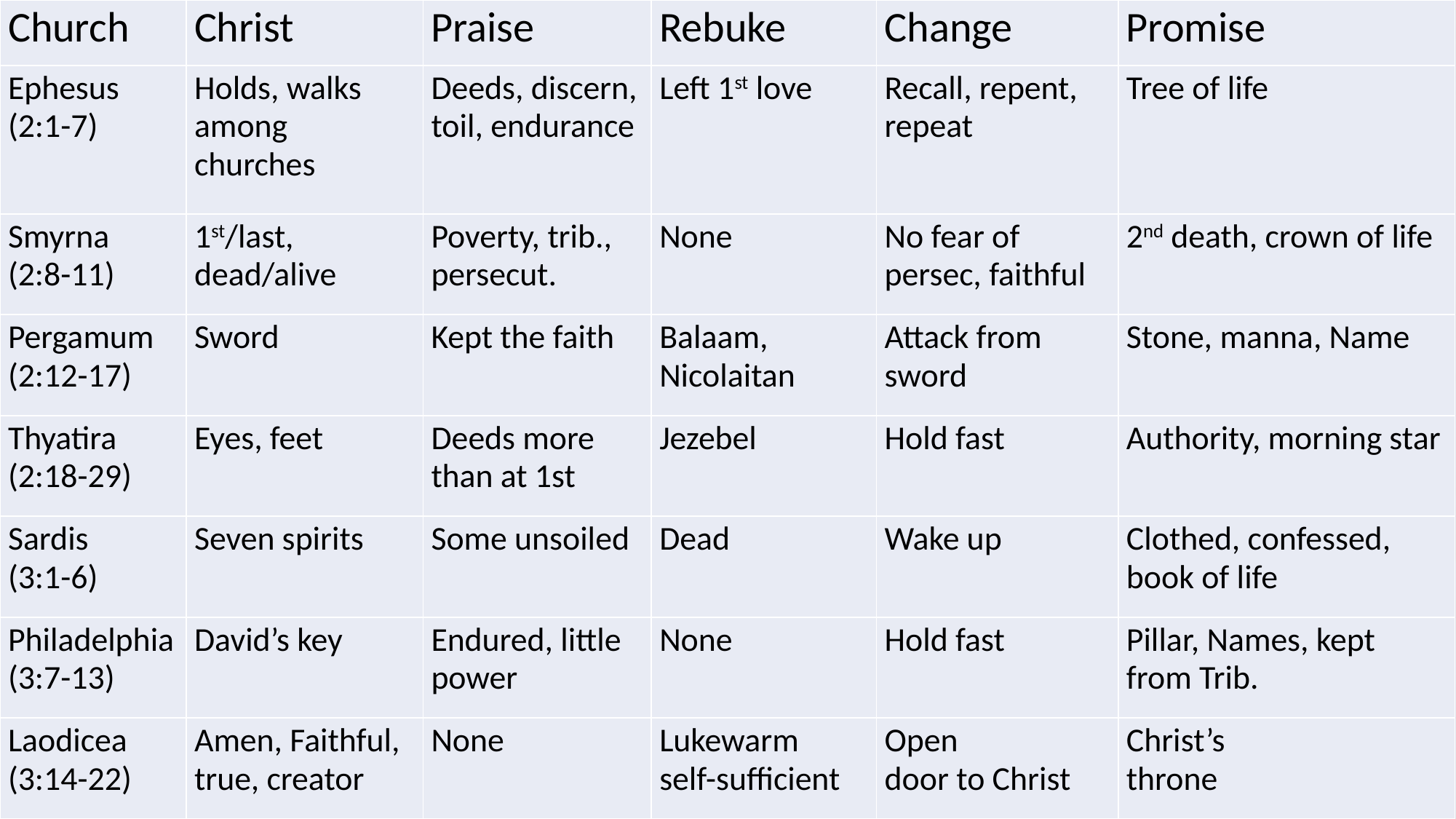

| Church | Christ | Praise | Rebuke | Change | Promise |
| --- | --- | --- | --- | --- | --- |
| Ephesus (2:1-7) | Holds, walks among churches | Deeds, discern, toil, endurance | Left 1st love | Recall, repent, repeat | Tree of life |
| Smyrna (2:8-11) | 1st/last, dead/alive | Poverty, trib., persecut. | None | No fear of persec, faithful | 2nd death, crown of life |
| Pergamum (2:12-17) | Sword | Kept the faith | Balaam, Nicolaitan | Attack from sword | Stone, manna, Name |
| Thyatira (2:18-29) | Eyes, feet | Deeds more than at 1st | Jezebel | Hold fast | Authority, morning star |
| Sardis (3:1-6) | Seven spirits | Some unsoiled | Dead | Wake up | Clothed, confessed, book of life |
| Philadelphia (3:7-13) | David’s key | Endured, little power | None | Hold fast | Pillar, Names, kept from Trib. |
| Laodicea (3:14-22) | Amen, Faithful, true, creator | None | Lukewarm self-sufficient | Open door to Christ | Christ’s throne |
#